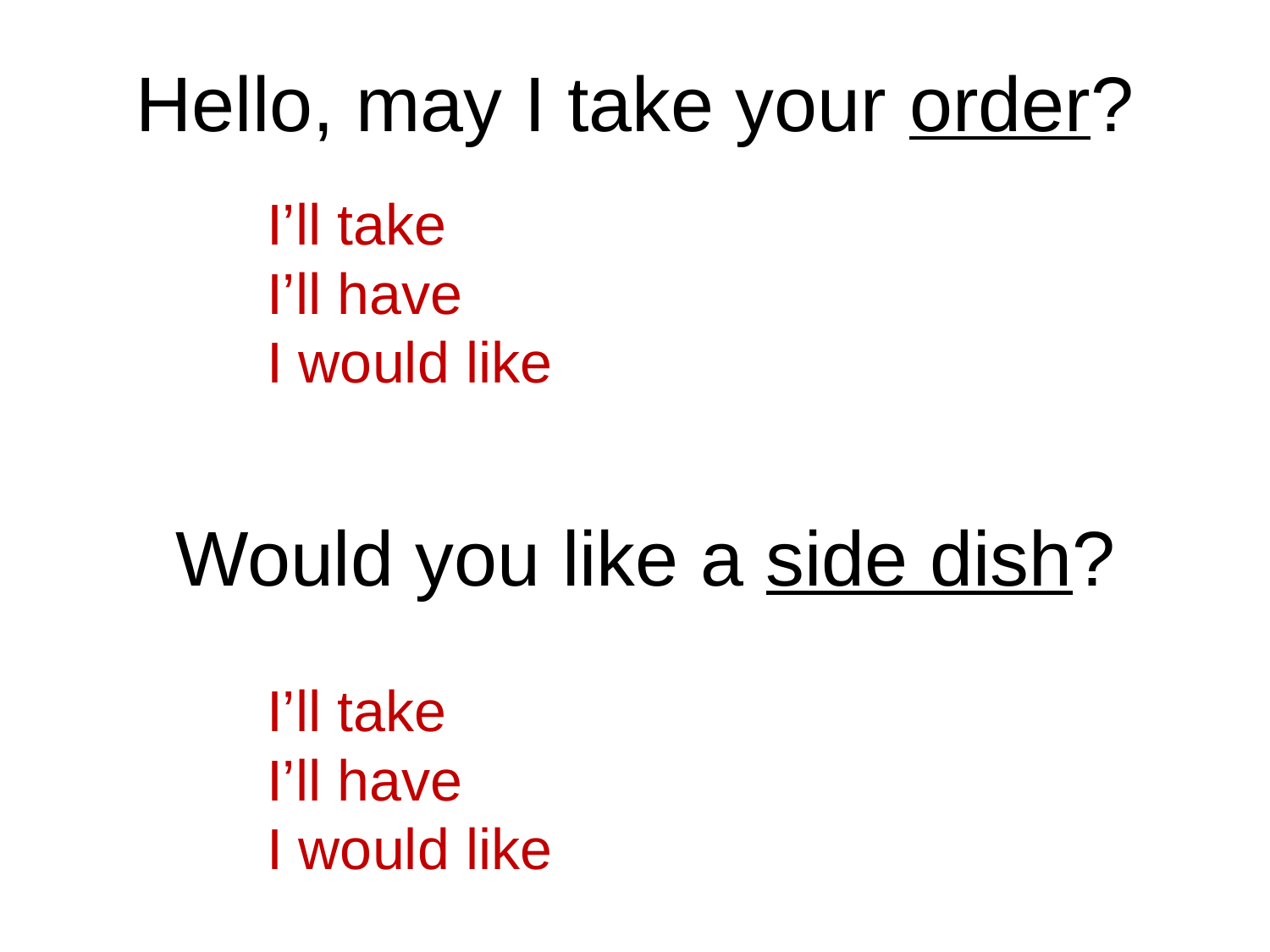

# Hello, may I take your order?
I’ll take
I’ll have
I would like
Would you like a side dish?
I’ll take
I’ll have
I would like